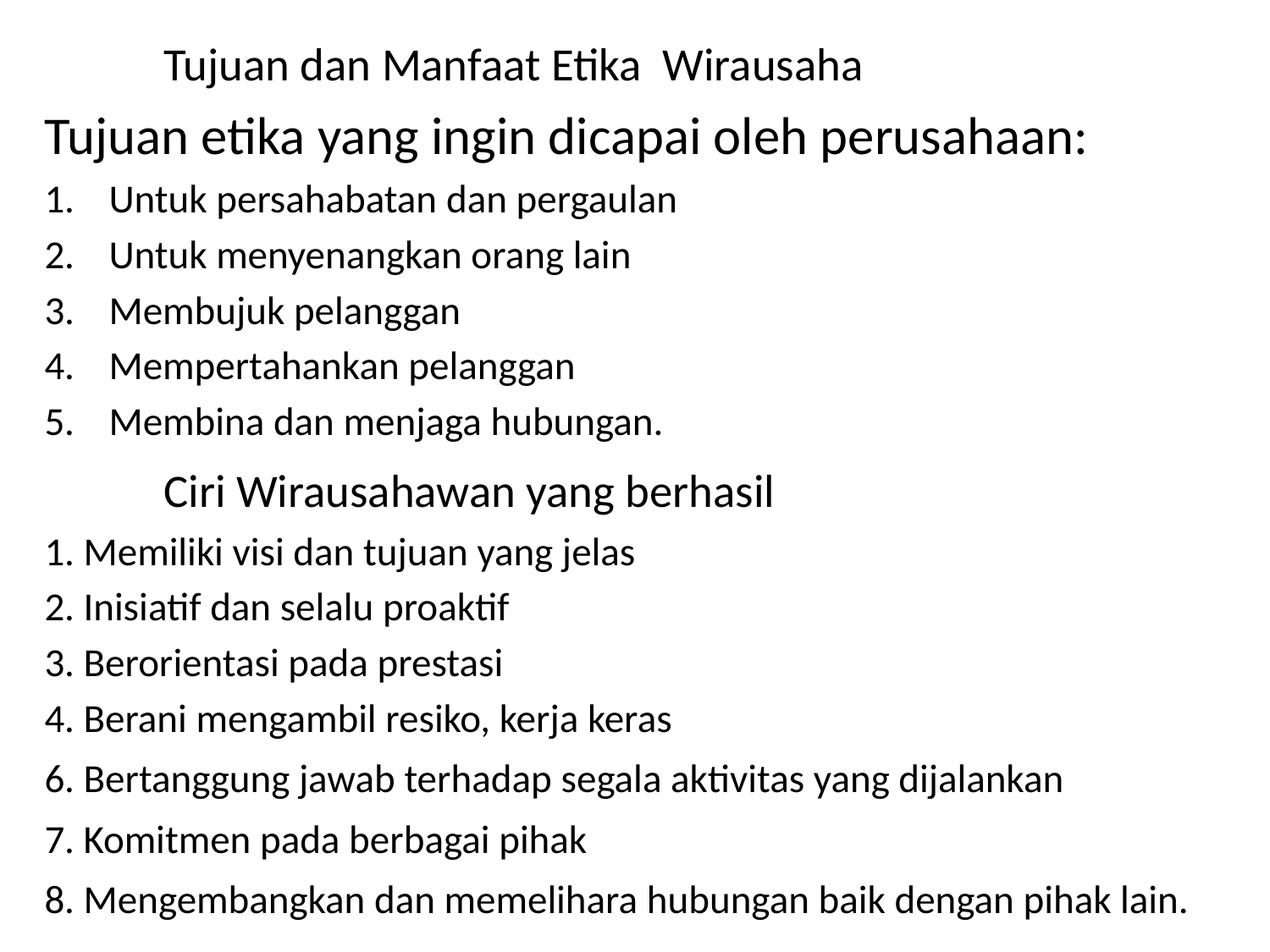

Tujuan dan Manfaat Etika  Wirausaha
Tujuan etika yang ingin dicapai oleh perusahaan:
Untuk persahabatan dan pergaulan
Untuk menyenangkan orang lain
Membujuk pelanggan
Mempertahankan pelanggan
Membina dan menjaga hubungan.
	Ciri Wirausahawan yang berhasil
1. Memiliki visi dan tujuan yang jelas
2. Inisiatif dan selalu proaktif
3. Berorientasi pada prestasi
4. Berani mengambil resiko, kerja keras
6. Bertanggung jawab terhadap segala aktivitas yang dijalankan
7. Komitmen pada berbagai pihak
8. Mengembangkan dan memelihara hubungan baik dengan pihak lain.